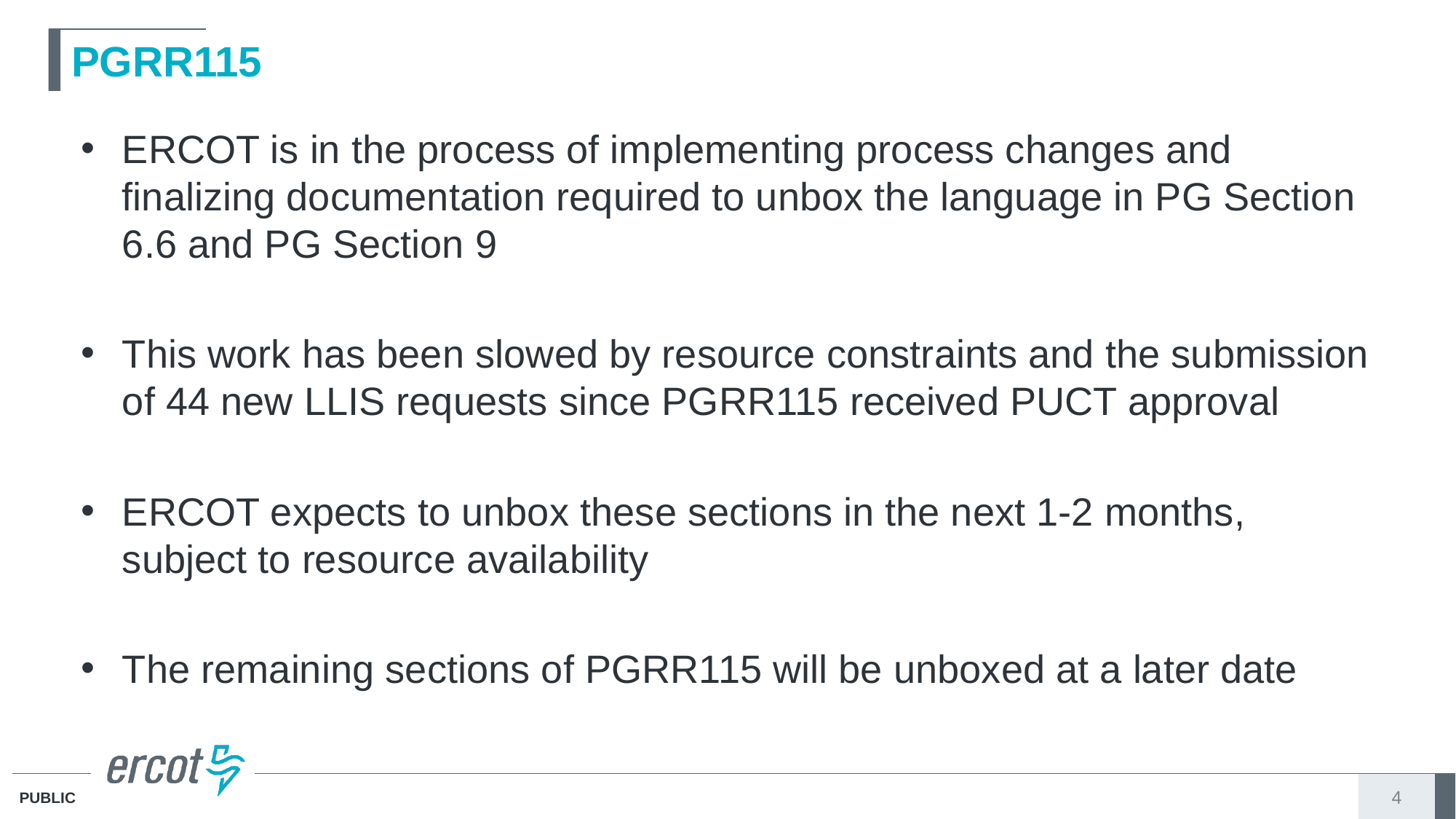

# PGRR115
ERCOT is in the process of implementing process changes and finalizing documentation required to unbox the language in PG Section 6.6 and PG Section 9

This work has been slowed by resource constraints and the submission of 44 new LLIS requests since PGRR115 received PUCT approval

ERCOT expects to unbox these sections in the next 1-2 months, subject to resource availability

The remaining sections of PGRR115 will be unboxed at a later date
4